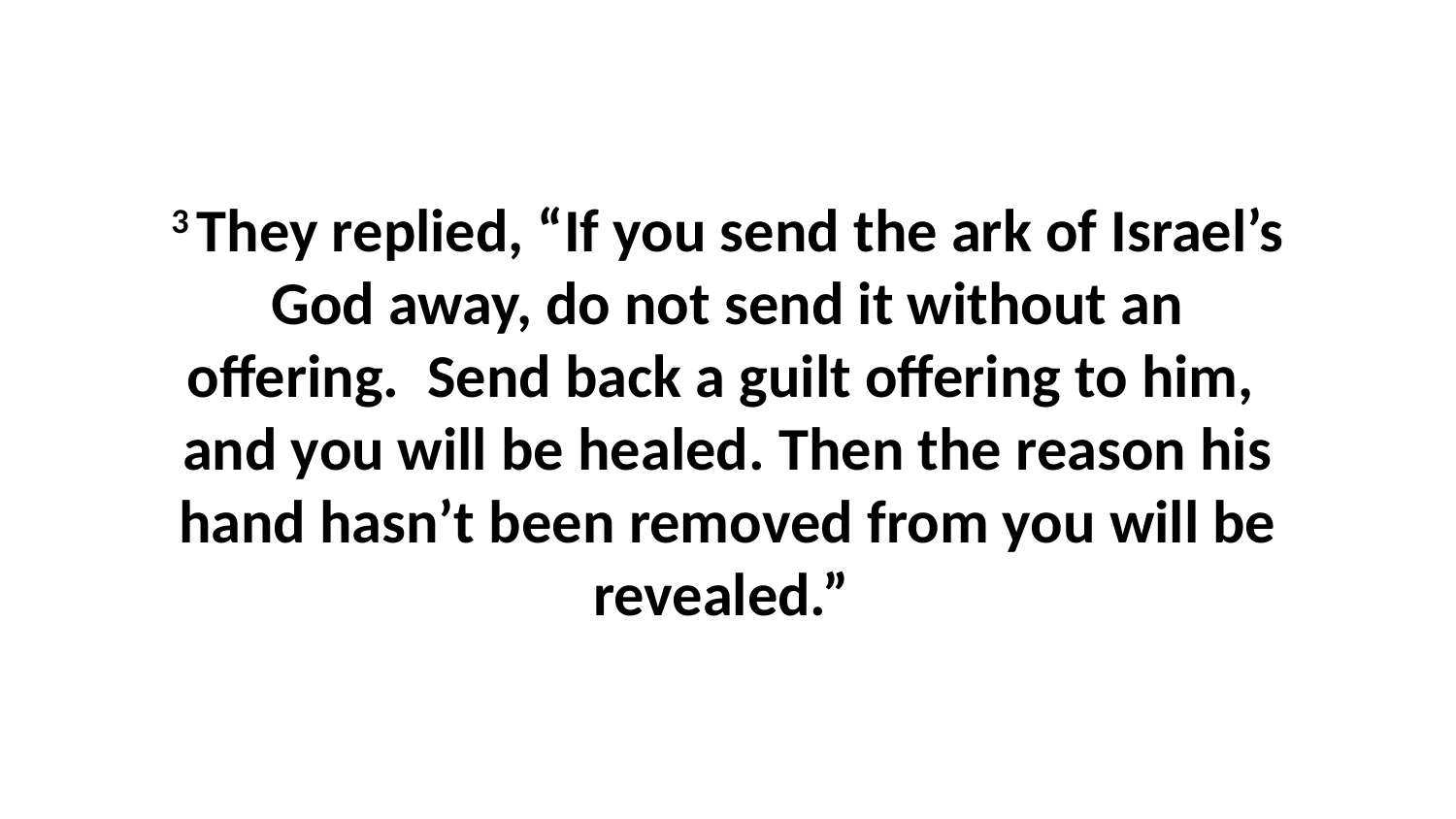

3 They replied, “If you send the ark of Israel’s God away, do not send it without an offering.  Send back a guilt offering to him,  and you will be healed. Then the reason his hand hasn’t been removed from you will be revealed.”